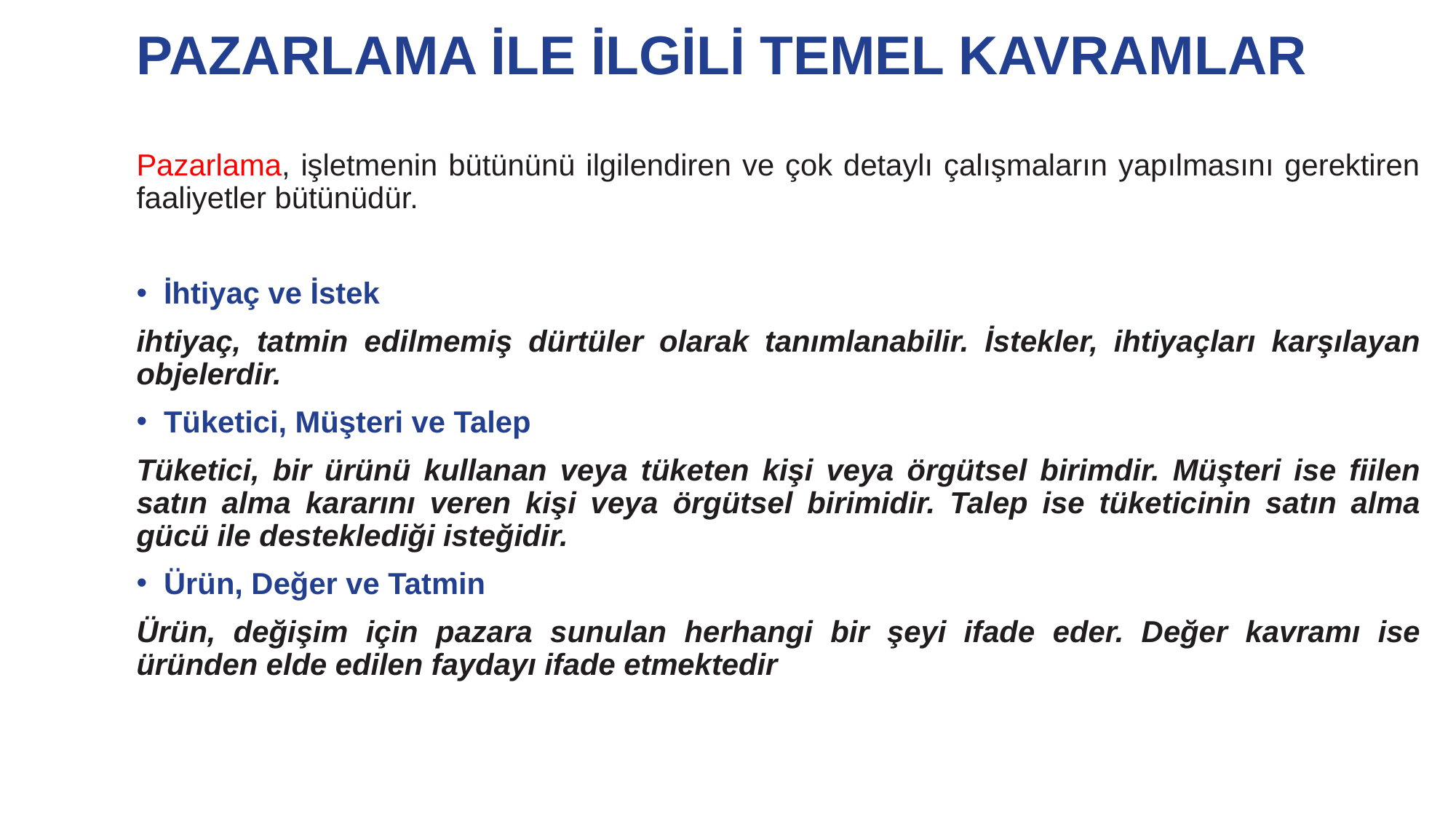

PAZARLAMA İLE İLGİLİ TEMEL KAVRAMLAR

Pazarlama, işletmenin bütününü ilgilendiren ve çok detaylı çalışmaların yapılmasını gerektiren faaliyetler bütünüdür.

İhtiyaç ve İstek
ihtiyaç, tatmin edilmemiş dürtüler olarak tanımlanabilir. İstekler, ihtiyaçları karşılayan objelerdir.
Tüketici, Müşteri ve Talep
Tüketici, bir ürünü kullanan veya tüketen kişi veya örgütsel birimdir. Müşteri ise fiilen satın alma kararını veren kişi veya örgütsel birimidir. Talep ise tüketicinin satın alma gücü ile desteklediği isteğidir.
Ürün, Değer ve Tatmin
Ürün, değişim için pazara sunulan herhangi bir şeyi ifade eder. Değer kavramı ise üründen elde edilen faydayı ifade etmektedir